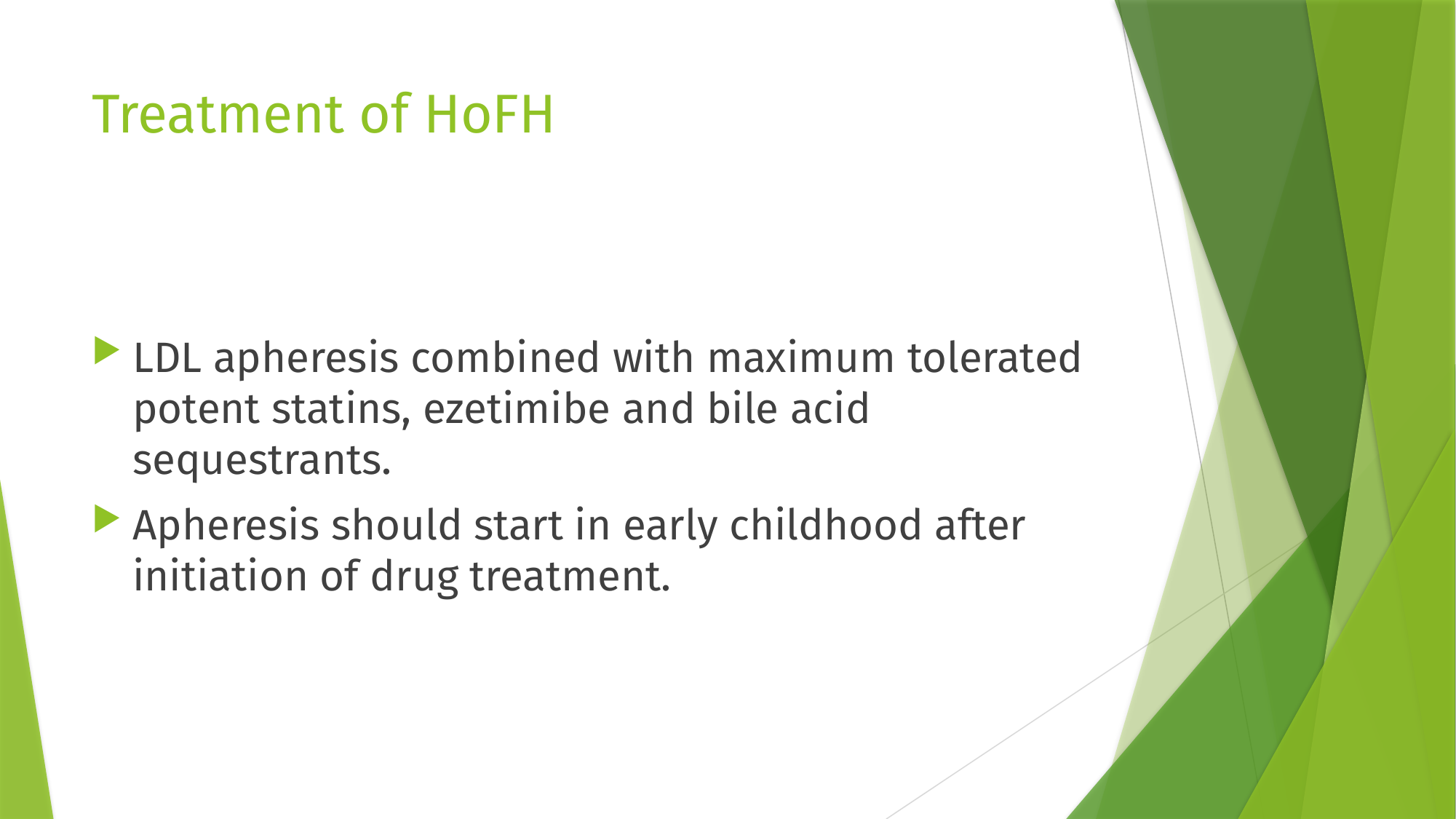

# Treatment of HoFH

LDL apheresis combined with maximum tolerated potent statins, ezetimibe and bile acid sequestrants.
Apheresis should start in early childhood after initiation of drug treatment.